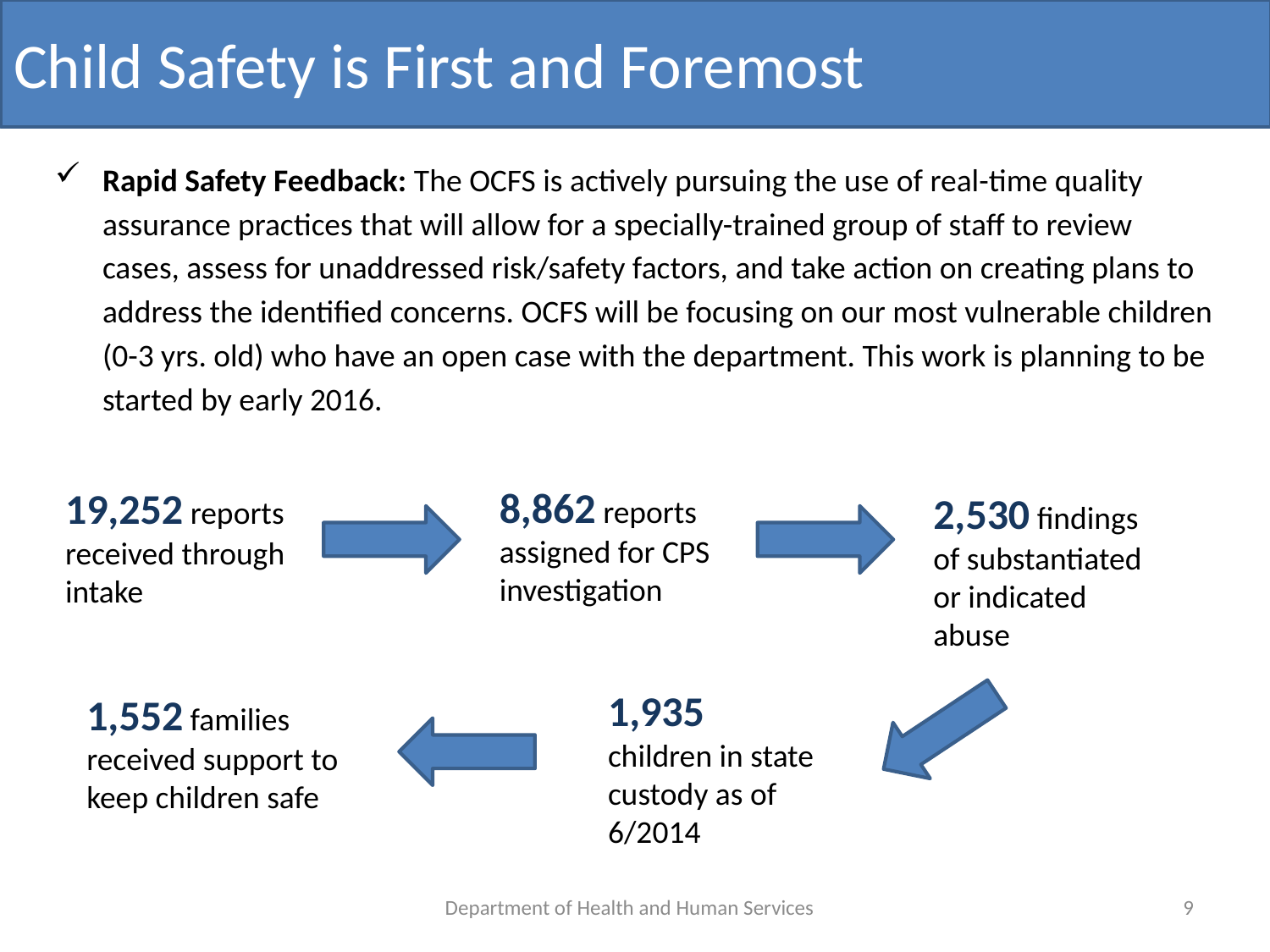

Child Safety is First and Foremost
Rapid Safety Feedback: The OCFS is actively pursuing the use of real-time quality assurance practices that will allow for a specially-trained group of staff to review cases, assess for unaddressed risk/safety factors, and take action on creating plans to address the identified concerns. OCFS will be focusing on our most vulnerable children (0-3 yrs. old) who have an open case with the department. This work is planning to be started by early 2016.
8,862 reports assigned for CPS investigation
19,252 reports received through intake
2,530 findings of substantiated or indicated abuse

1,935 children in state custody as of 6/2014
1,552 families received support to keep children safe

Department of Health and Human Services
9